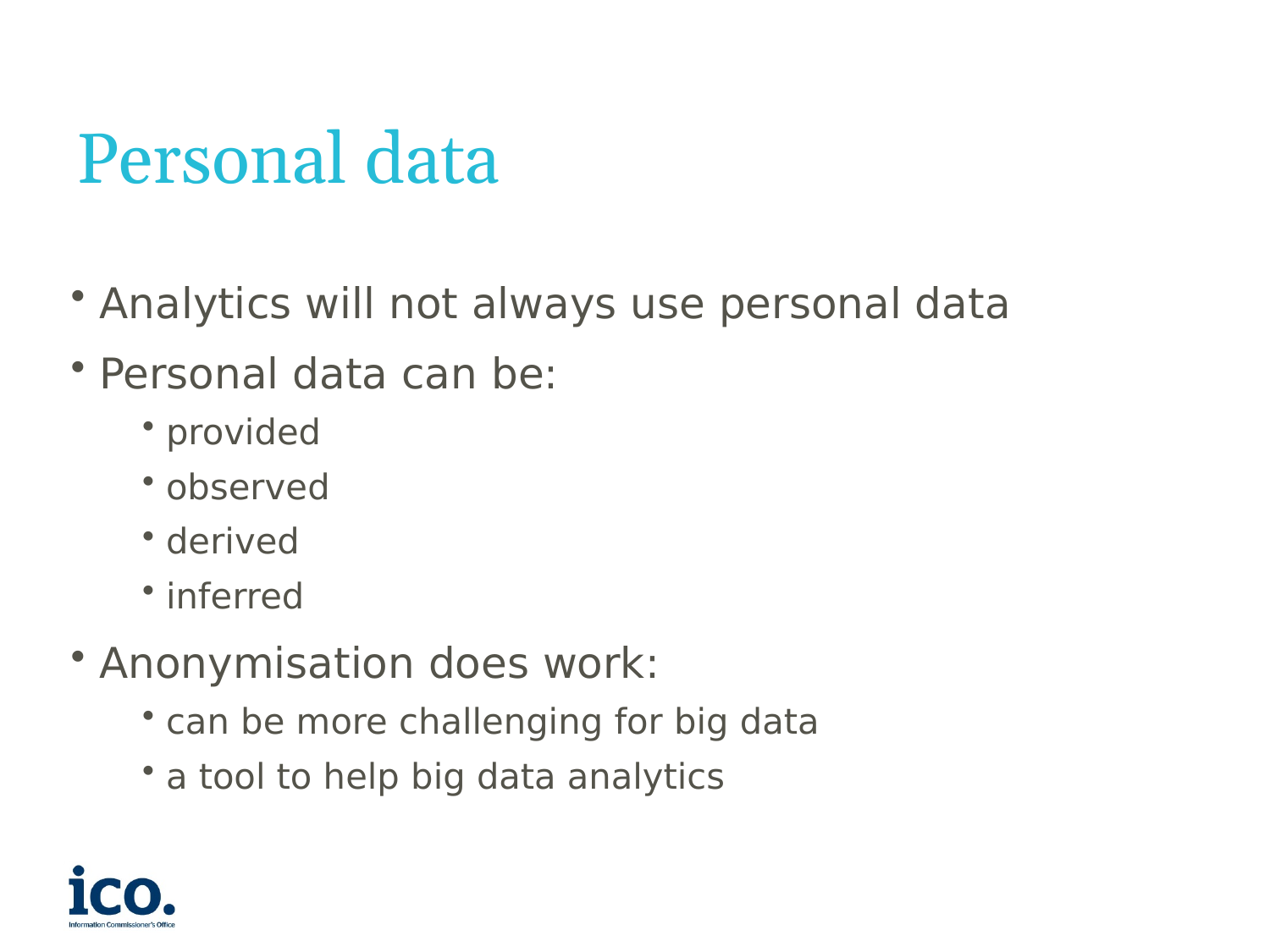

# Personal data
 Analytics will not always use personal data
 Personal data can be:
 provided
 observed
 derived
 inferred
 Anonymisation does work:
 can be more challenging for big data
 a tool to help big data analytics